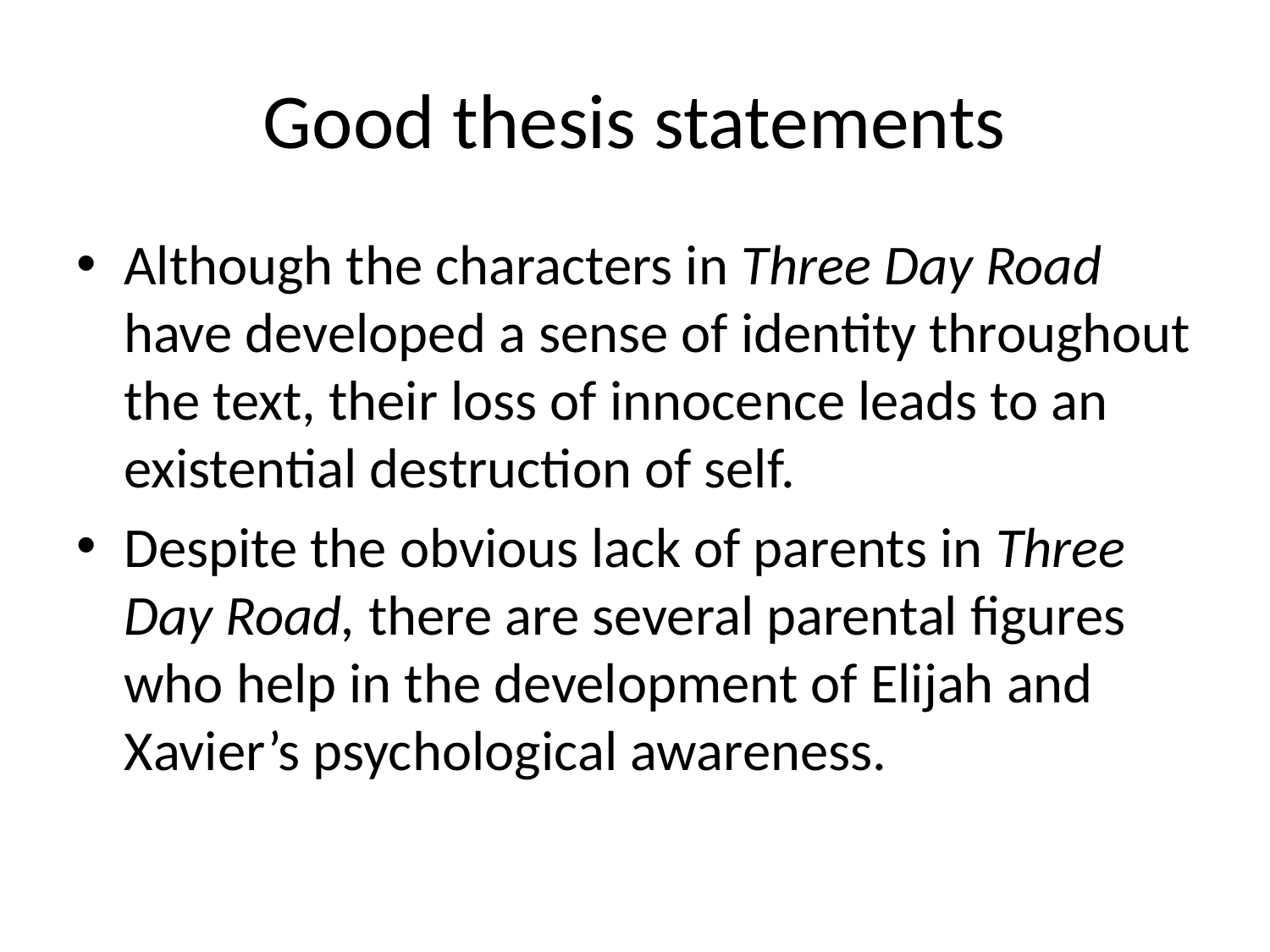

# Good thesis statements
Although the characters in Three Day Road have developed a sense of identity throughout the text, their loss of innocence leads to an existential destruction of self.
Despite the obvious lack of parents in Three Day Road, there are several parental figures who help in the development of Elijah and Xavier’s psychological awareness.